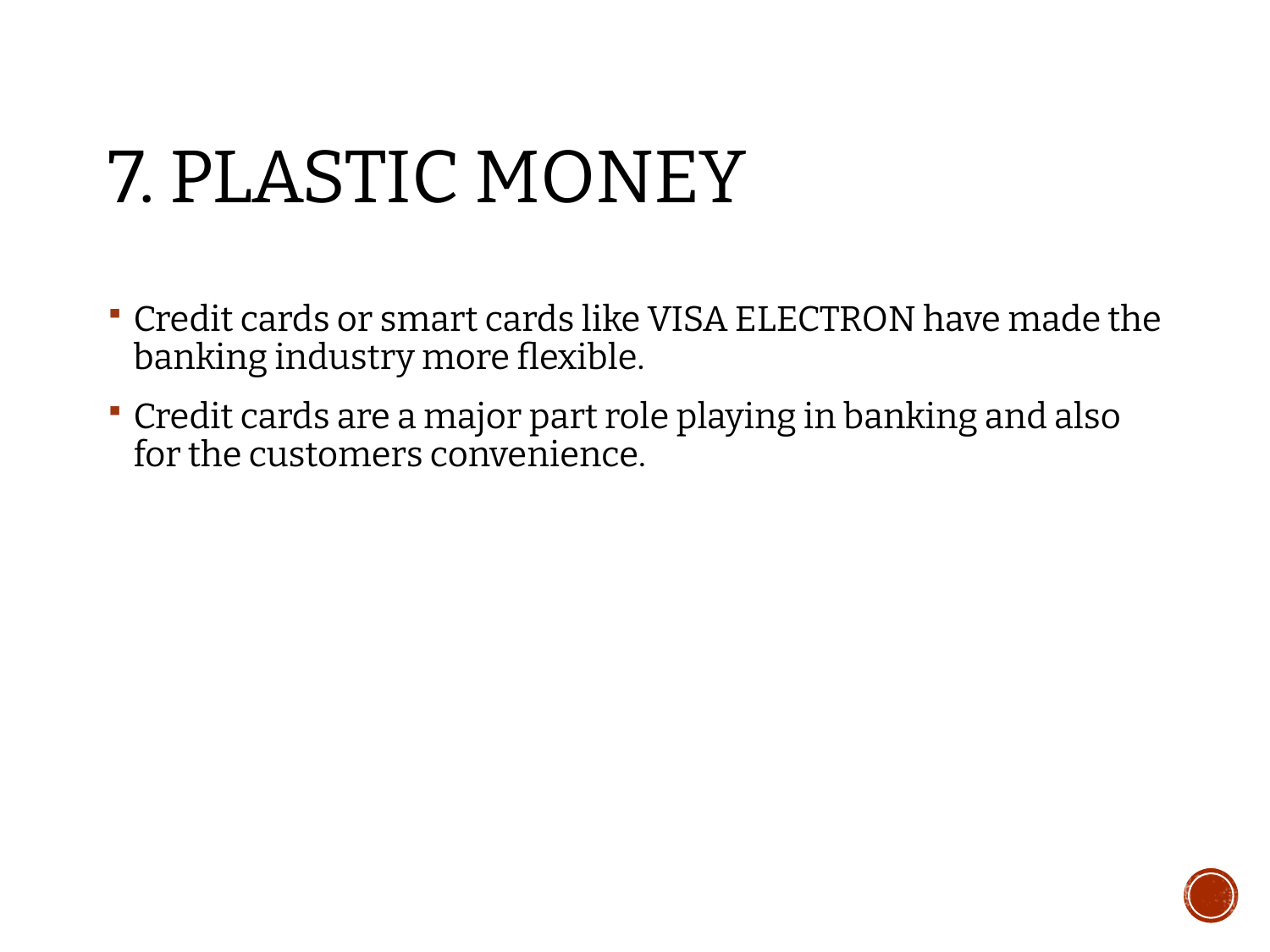

# 7. Plastic money
Credit cards or smart cards like VISA ELECTRON have made the banking industry more flexible.
Credit cards are a major part role playing in banking and also for the customers convenience.